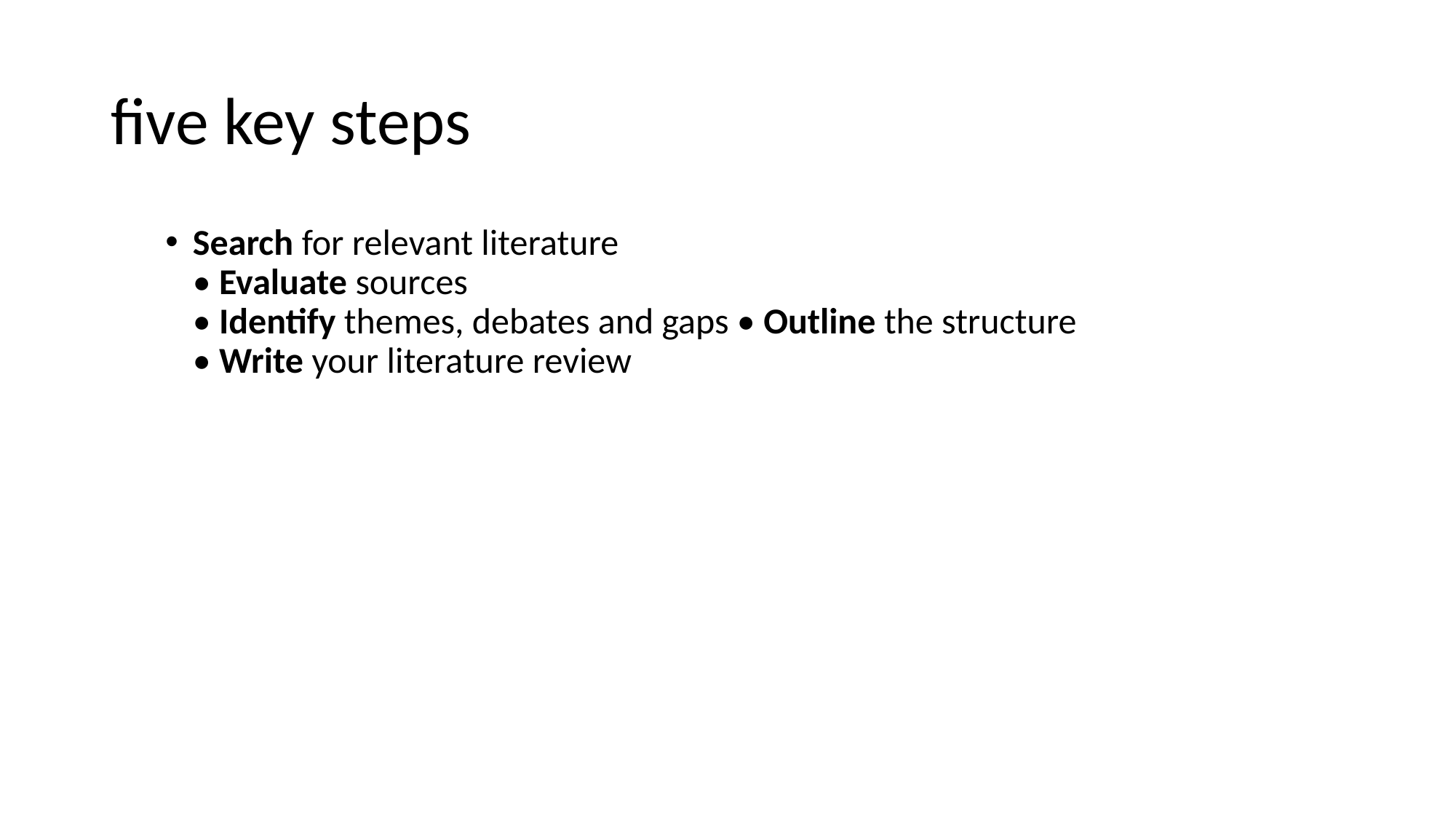

# five key steps
Search for relevant literature
• Evaluate sources
• Identify themes, debates and gaps • Outline the structure
• Write your literature review